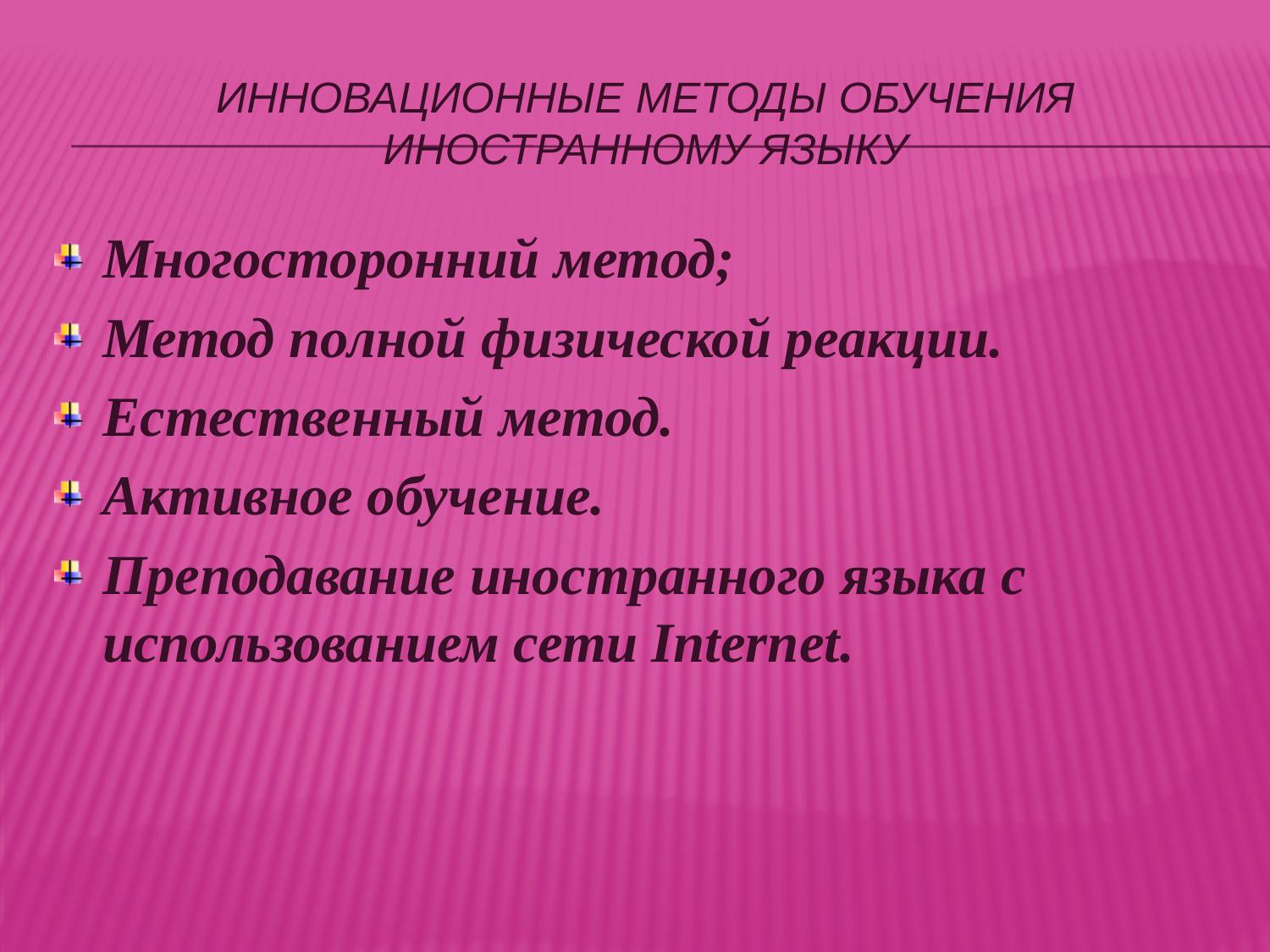

# Инновационные методы обучения иностранному языку
Многосторонний метод;
Метод полной физической реакции.
Естественный метод.
Активное обучение.
Преподавание иностранного языка с использованием сети Internet.